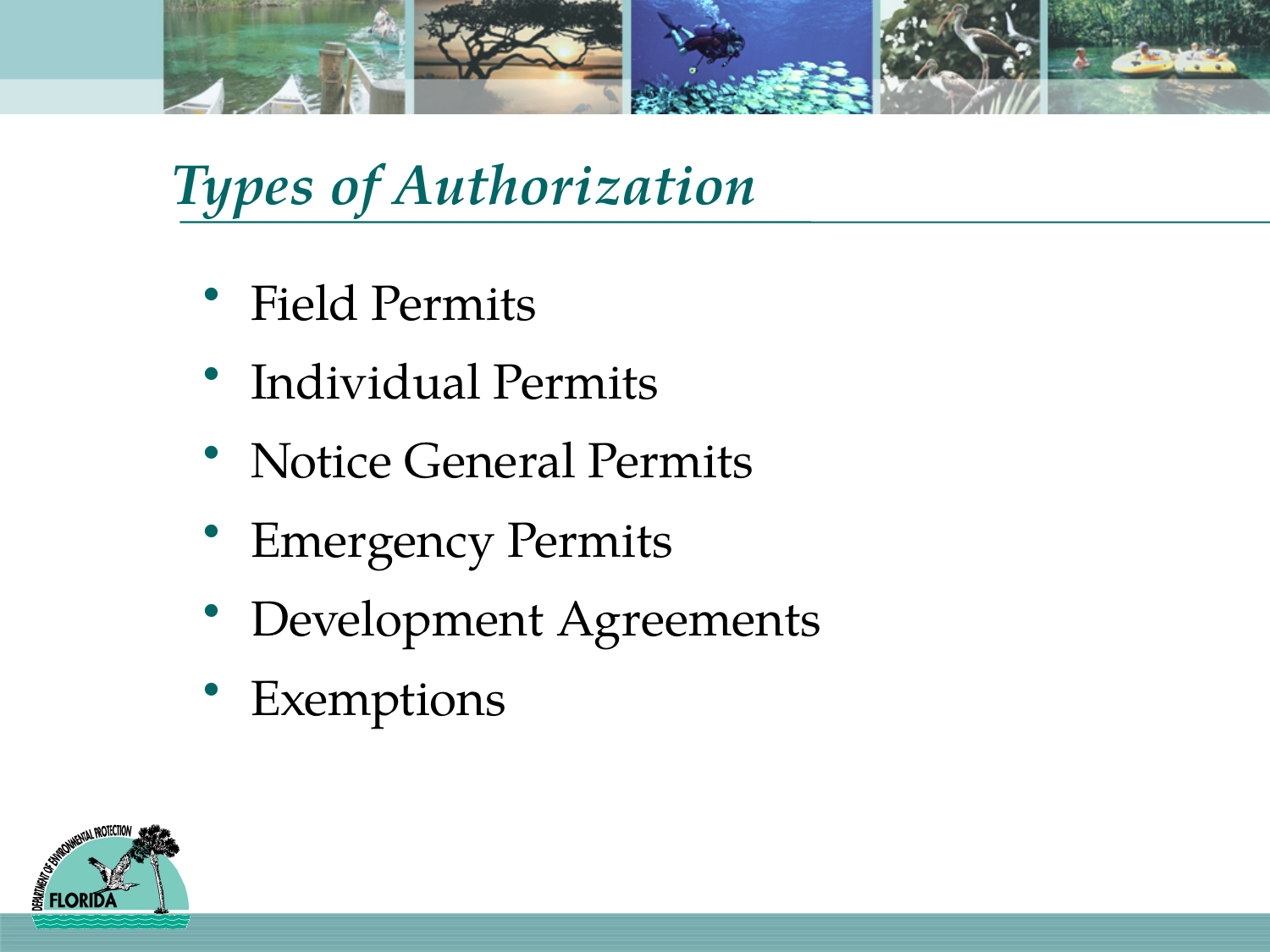

# Types of Authorization
Field Permits
Individual Permits
Notice General Permits
Emergency Permits
Development Agreements
Exemptions